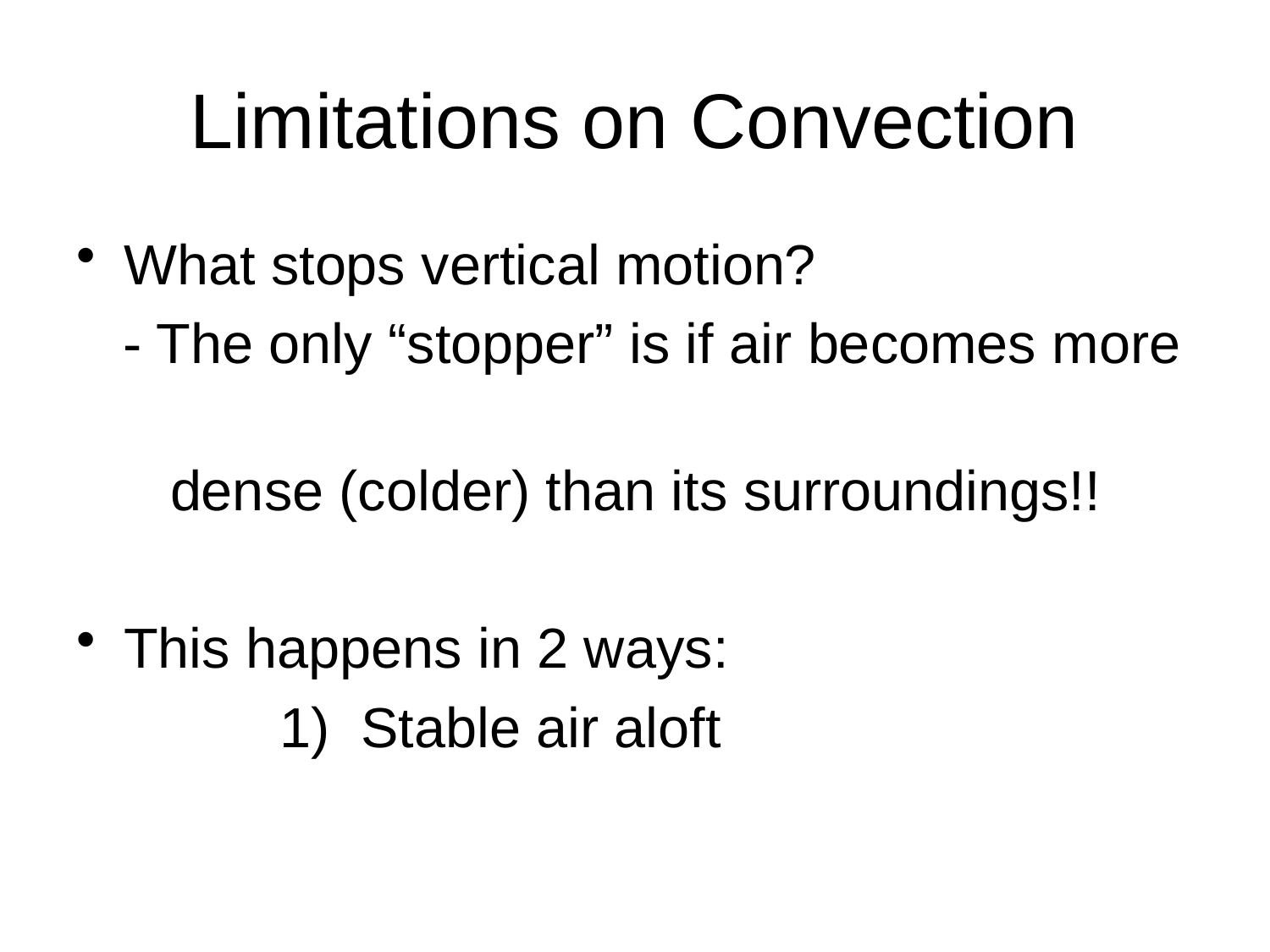

# Limitations on Convection
What stops vertical motion?
   - The only “stopper” is if air becomes more
      dense (colder) than its surroundings!!

This happens in 2 ways:
             1)  Stable air aloft